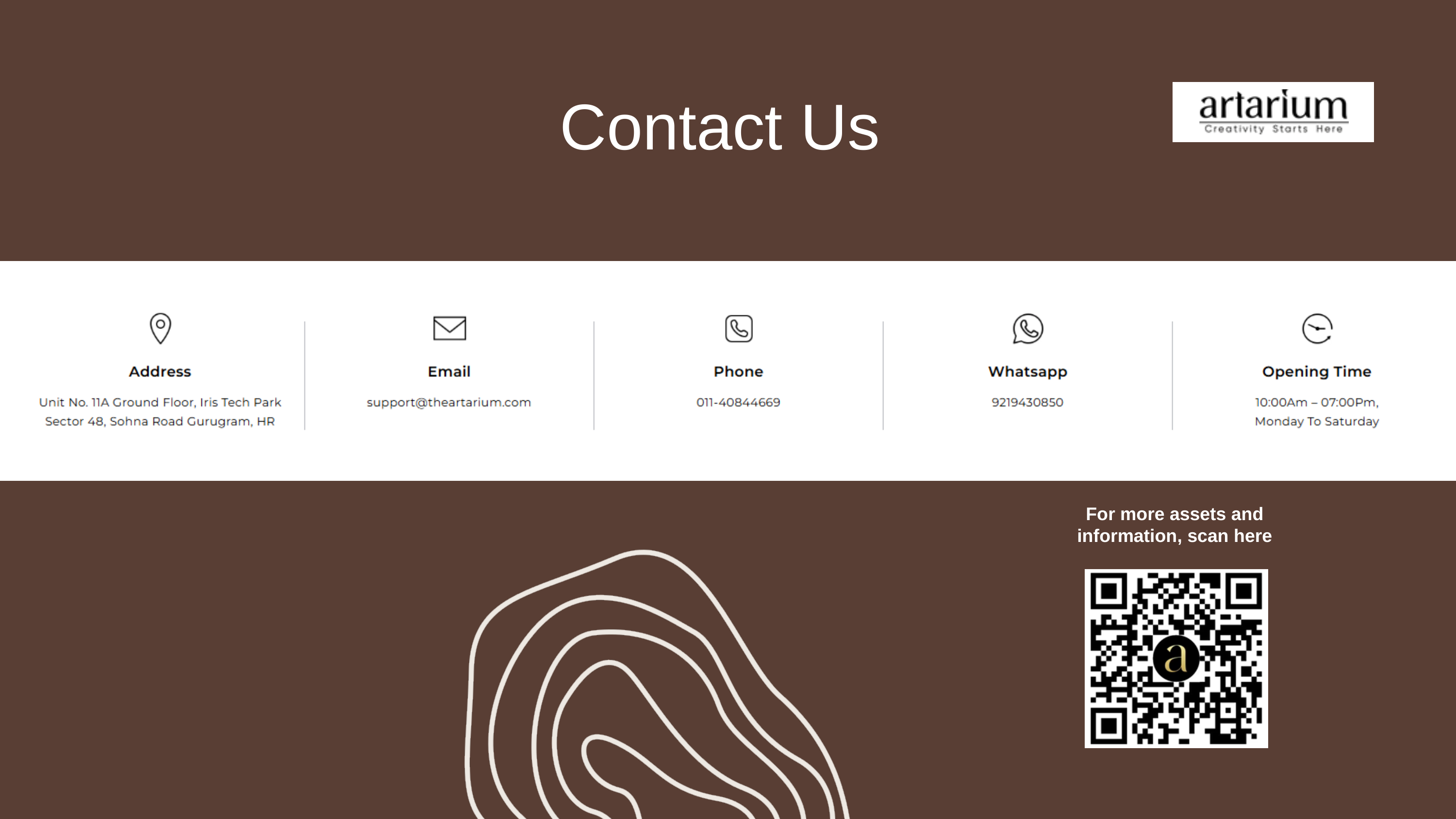

Contact Us

For more assets and information, scan here